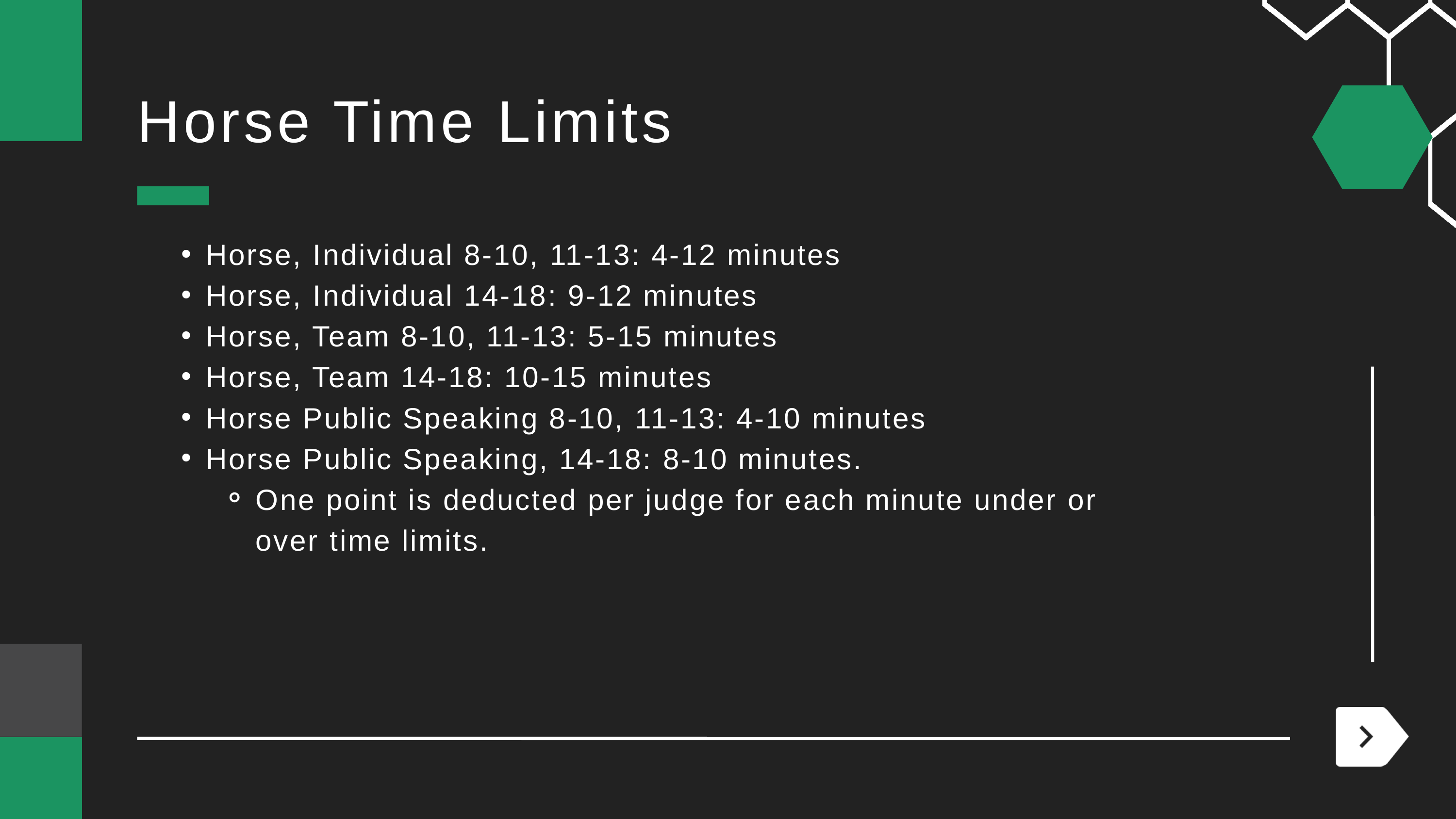

Horse Time Limits

Horse, Individual 8-10, 11-13: 4-12 minutes
Horse, Individual 14-18: 9-12 minutes
Horse, Team 8-10, 11-13: 5-15 minutes
Horse, Team 14-18: 10-15 minutes
Horse Public Speaking 8-10, 11-13: 4-10 minutes
Horse Public Speaking, 14-18: 8-10 minutes.
One point is deducted per judge for each minute under or over time limits.